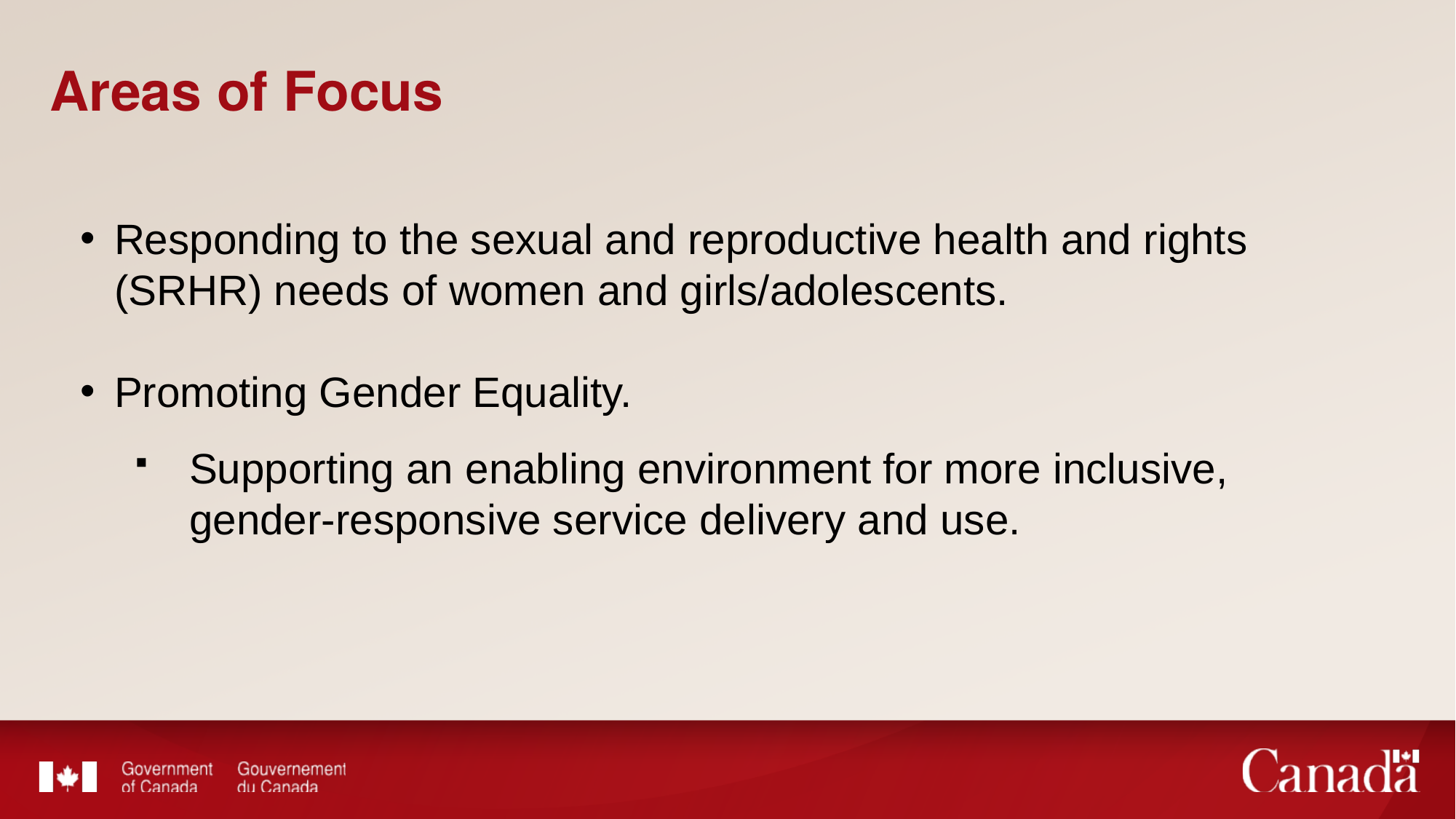

Areas of Focus

Responding to the sexual and reproductive health and rights (SRHR) needs of women and girls/adolescents.

Promoting Gender Equality.

Supporting an enabling environment for more inclusive, gender-responsive service delivery and use.